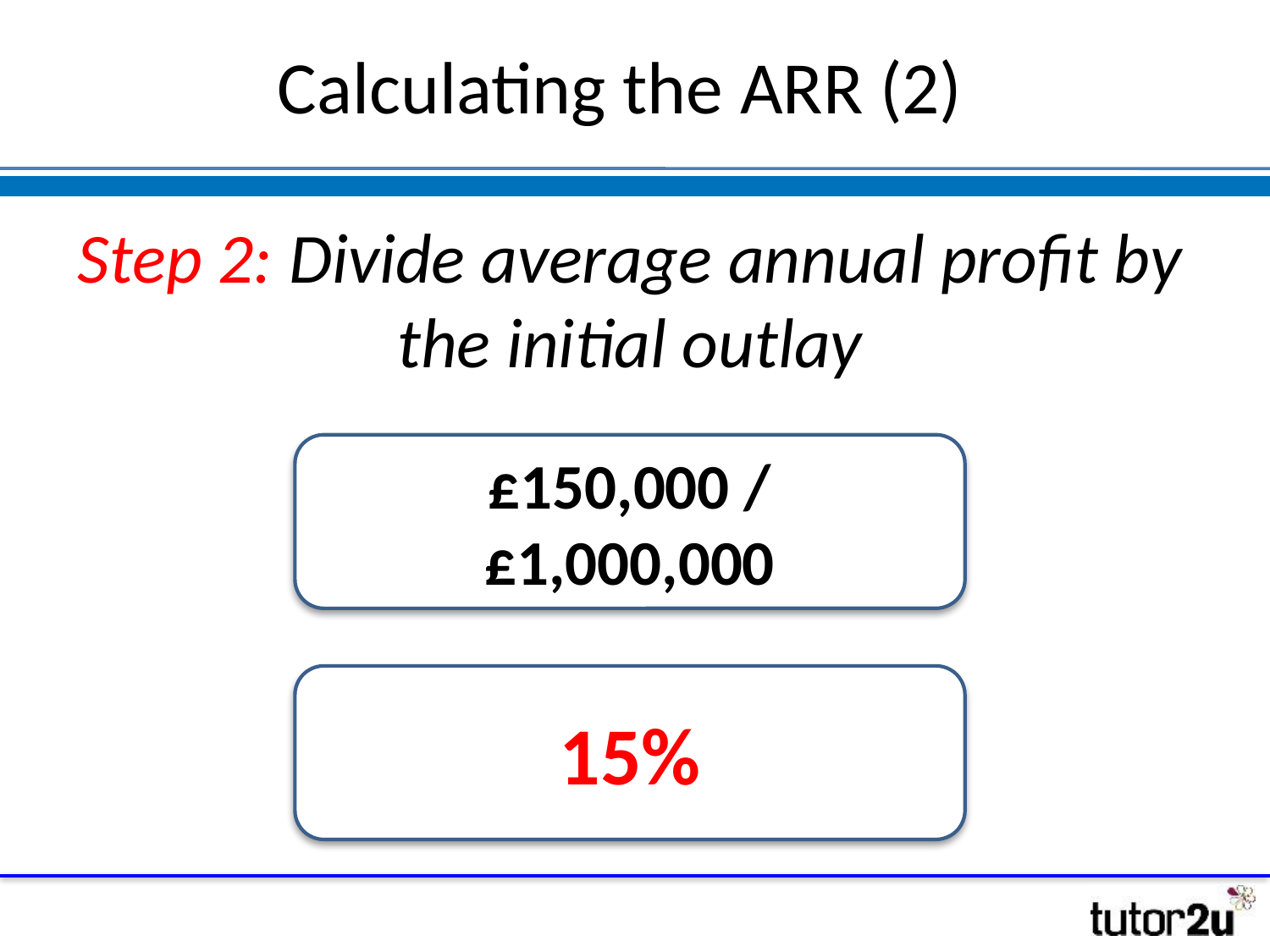

# Calculating the ARR (2)
Step 2: Divide average annual profit by the initial outlay
£150,000 /
£1,000,000
15%